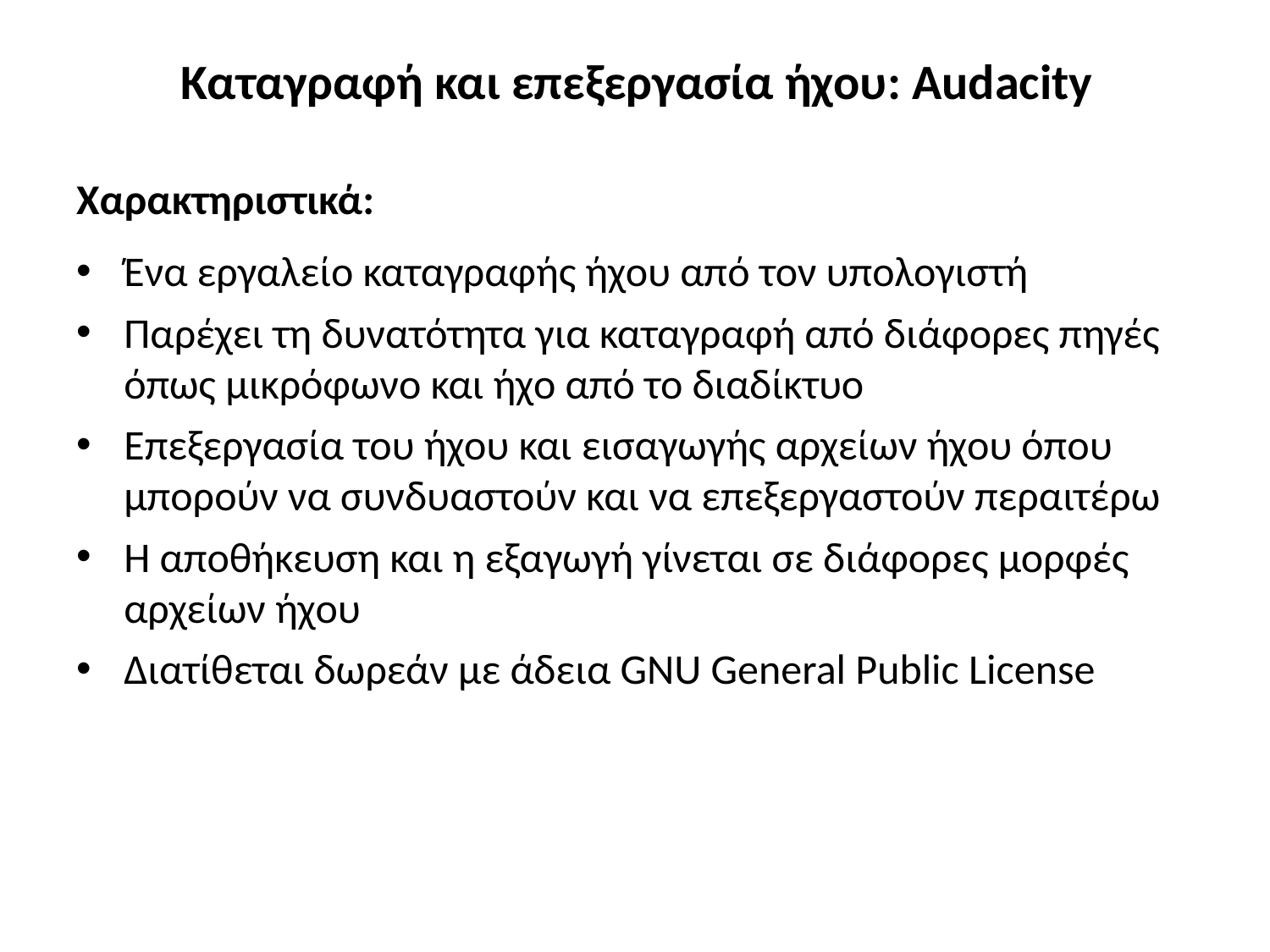

# Καταγραφή και επεξεργασία ήχου: Audacity
Χαρακτηριστικά:
Ένα εργαλείο καταγραφής ήχου από τον υπολογιστή
Παρέχει τη δυνατότητα για καταγραφή από διάφορες πηγές όπως μικρόφωνο και ήχο από το διαδίκτυο
Επεξεργασία του ήχου και εισαγωγής αρχείων ήχου όπου μπορούν να συνδυαστούν και να επεξεργαστούν περαιτέρω
Η αποθήκευση και η εξαγωγή γίνεται σε διάφορες μορφές αρχείων ήχου
Διατίθεται δωρεάν με άδεια GNU General Public License